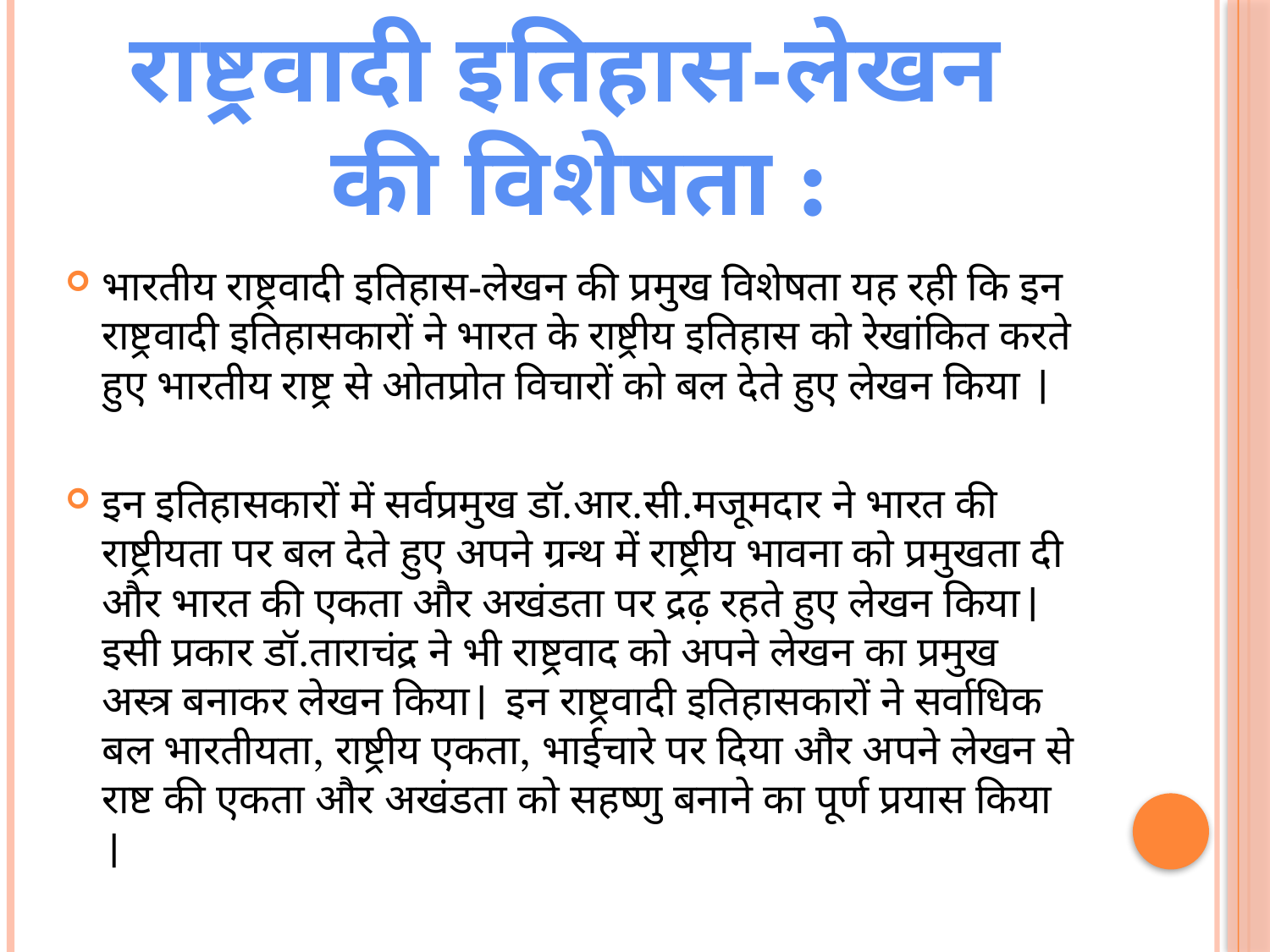

राष्ट्रवादी इतिहास-लेखन
 की विशेषता :
भारतीय राष्ट्रवादी इतिहास-लेखन की प्रमुख विशेषता यह रही कि इन राष्ट्रवादी इतिहासकारों ने भारत के राष्ट्रीय इतिहास को रेखांकित करते हुए भारतीय राष्ट्र से ओतप्रोत विचारों को बल देते हुए लेखन किया |

इन इतिहासकारों में सर्वप्रमुख डॉ.आर.सी.मजूमदार ने भारत की राष्ट्रीयता पर बल देते हुए अपने ग्रन्थ में राष्ट्रीय भावना को प्रमुखता दी और भारत की एकता और अखंडता पर द्रढ़ रहते हुए लेखन किया| इसी प्रकार डॉ.ताराचंद्र ने भी राष्ट्रवाद को अपने लेखन का प्रमुख अस्त्र बनाकर लेखन किया| इन राष्ट्रवादी इतिहासकारों ने सर्वाधिक बल भारतीयता, राष्ट्रीय एकता, भाईचारे पर दिया और अपने लेखन से राष्ट की एकता और अखंडता को सहष्णु बनाने का पूर्ण प्रयास किया |